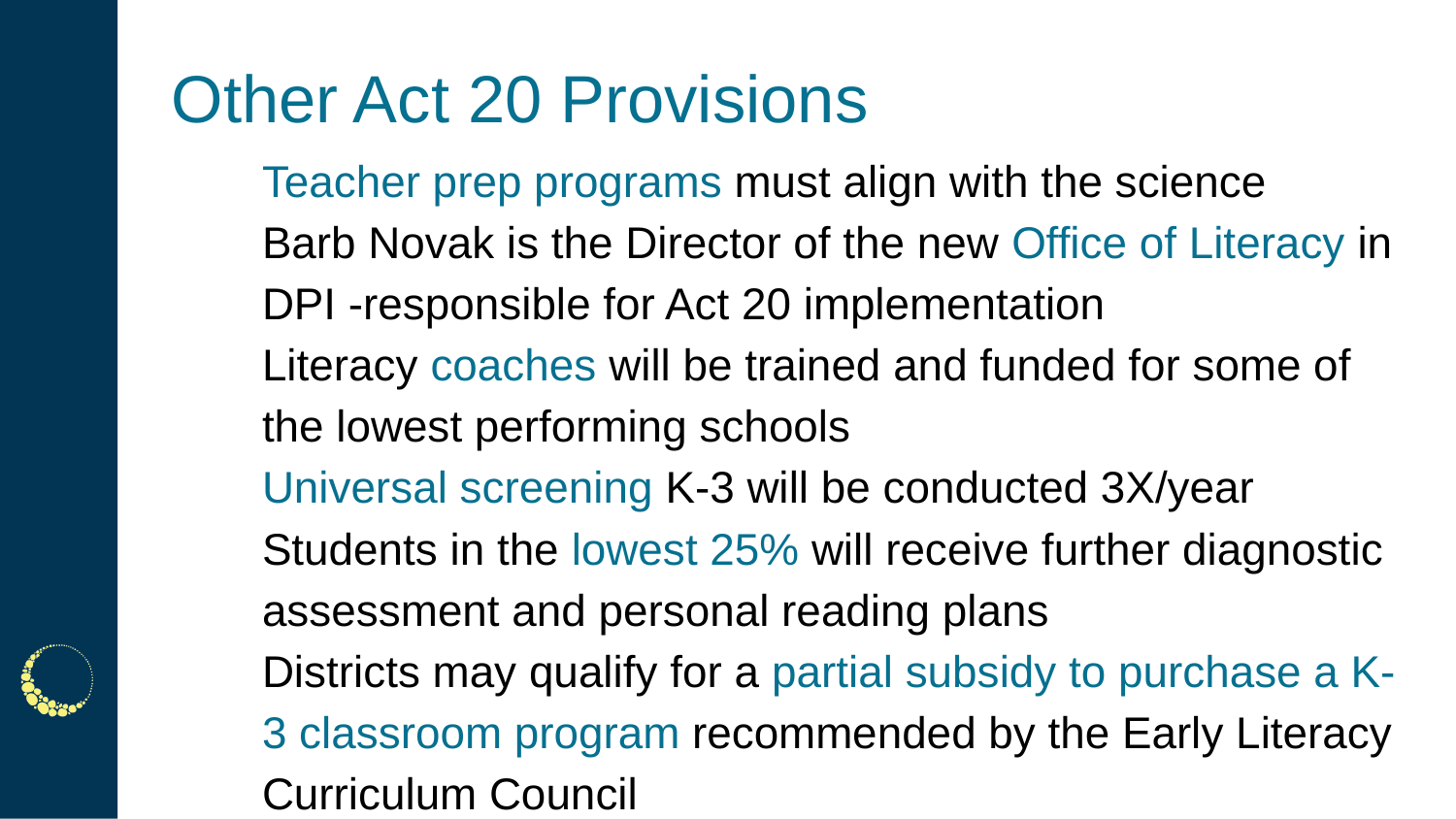

# Other Act 20 Provisions
Teacher prep programs must align with the science
Barb Novak is the Director of the new Office of Literacy in DPI -responsible for Act 20 implementation
Literacy coaches will be trained and funded for some of the lowest performing schools
Universal screening K-3 will be conducted 3X/year
Students in the lowest 25% will receive further diagnostic assessment and personal reading plans
Districts may qualify for a partial subsidy to purchase a K-3 classroom program recommended by the Early Literacy Curriculum Council